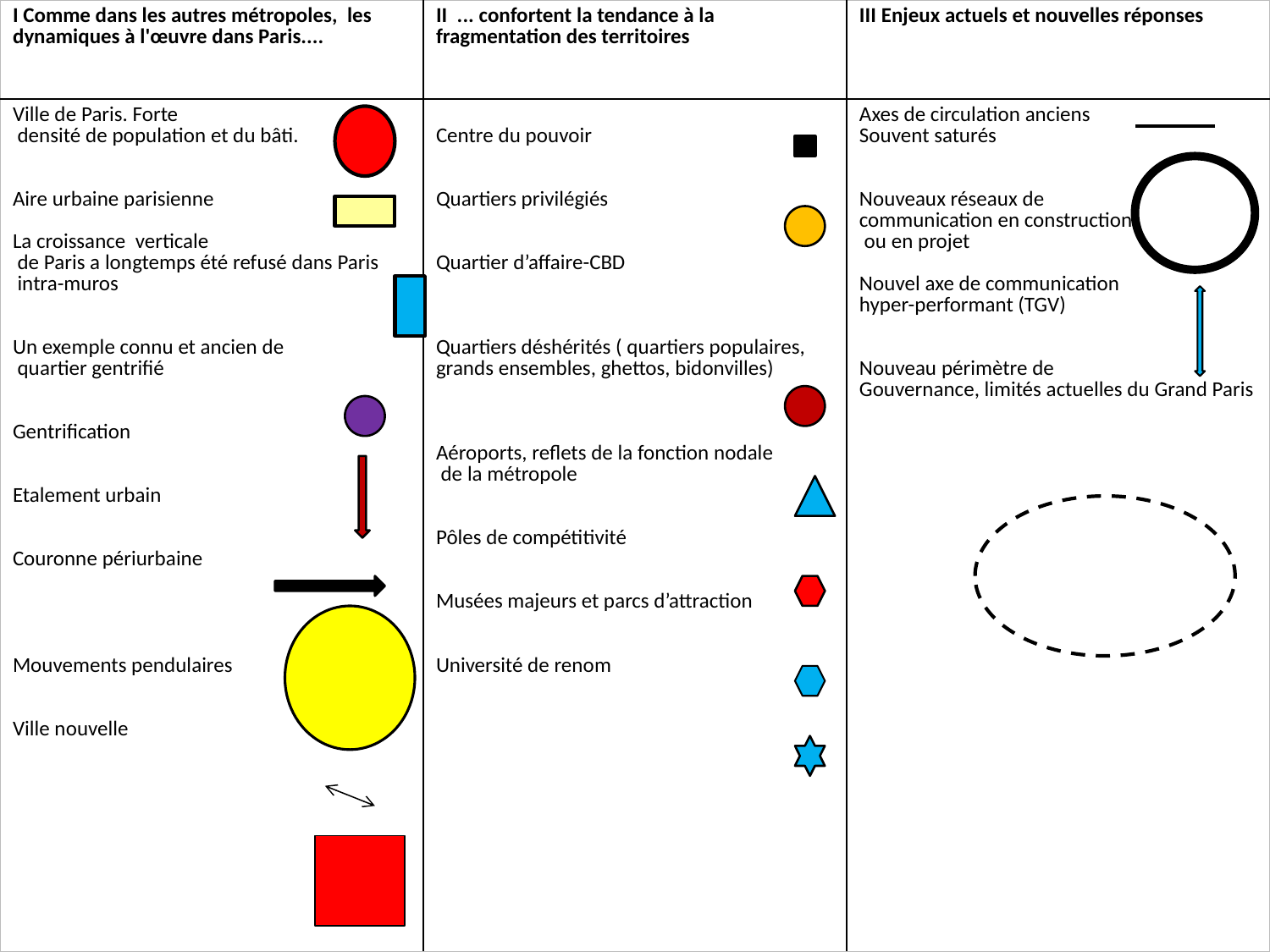

| I Comme dans les autres métropoles, les dynamiques à l'œuvre dans Paris.... | II ... confortent la tendance à la fragmentation des territoires | III Enjeux actuels et nouvelles réponses |
| --- | --- | --- |
| Ville de Paris. Forte densité de population et du bâti. Aire urbaine parisienne La croissance verticale de Paris a longtemps été refusé dans Paris intra-muros Un exemple connu et ancien de quartier gentrifié Gentrification Etalement urbain Couronne périurbaine Mouvements pendulaires Ville nouvelle | Centre du pouvoir Quartiers privilégiés Quartier d’affaire-CBD Quartiers déshérités ( quartiers populaires, grands ensembles, ghettos, bidonvilles) Aéroports, reflets de la fonction nodale de la métropole Pôles de compétitivité Musées majeurs et parcs d’attraction Université de renom | Axes de circulation anciens Souvent saturés Nouveaux réseaux de communication en construction ou en projet Nouvel axe de communication hyper-performant (TGV) Nouveau périmètre de Gouvernance, limités actuelles du Grand Paris |